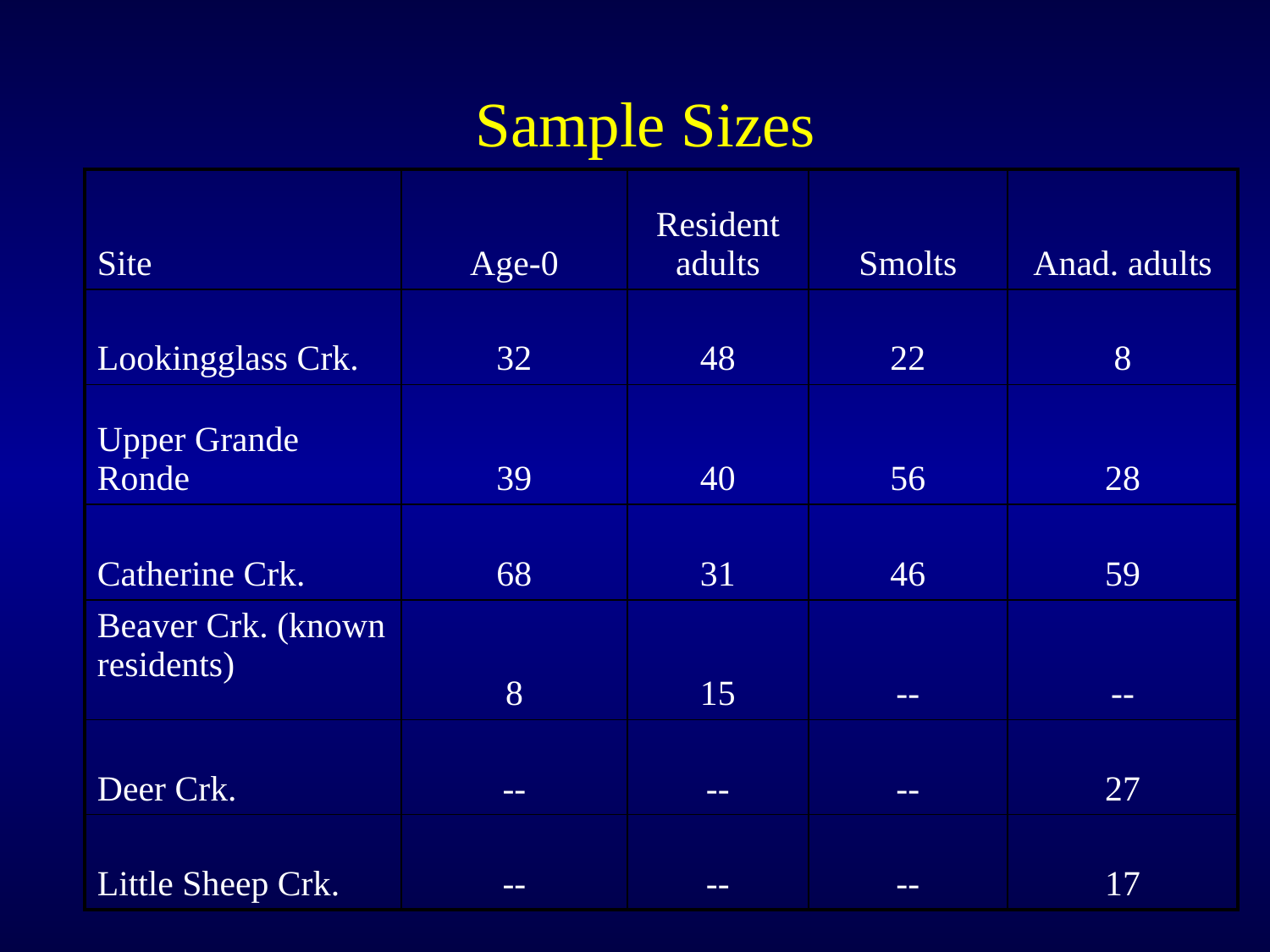

# Sample Sizes
| Site | Age-0 | Resident adults | Smolts | Anad. adults |
| --- | --- | --- | --- | --- |
| Lookingglass Crk. | 32 | 48 | 22 | 8 |
| Upper Grande Ronde | 39 | 40 | 56 | 28 |
| Catherine Crk. | 68 | 31 | 46 | 59 |
| Beaver Crk. (known residents) | 8 | 15 | -- | -- |
| Deer Crk. | -- | -- | -- | 27 |
| Little Sheep Crk. | -- | -- | -- | 17 |